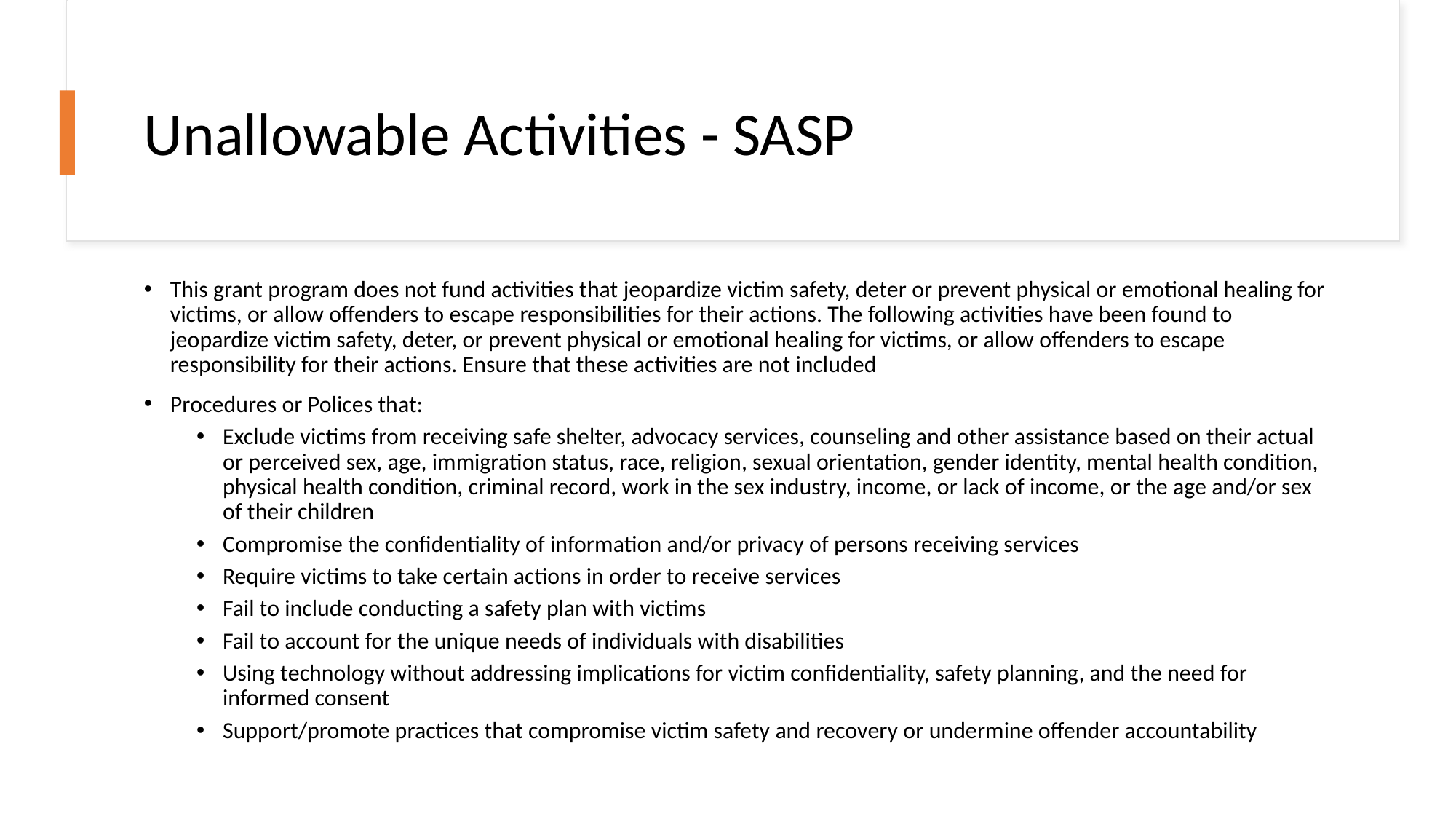

# Unallowable Activities - SASP

This grant program does not fund activities that jeopardize victim safety, deter or prevent physical or emotional healing for victims, or allow offenders to escape responsibilities for their actions. The following activities have been found to jeopardize victim safety, deter, or prevent physical or emotional healing for victims, or allow offenders to escape responsibility for their actions. Ensure that these activities are not included
Procedures or Polices that:
Exclude victims from receiving safe shelter, advocacy services, counseling and other assistance based on their actual or perceived sex, age, immigration status, race, religion, sexual orientation, gender identity, mental health condition, physical health condition, criminal record, work in the sex industry, income, or lack of income, or the age and/or sex of their children
Compromise the confidentiality of information and/or privacy of persons receiving services
Require victims to take certain actions in order to receive services
Fail to include conducting a safety plan with victims
Fail to account for the unique needs of individuals with disabilities
Using technology without addressing implications for victim confidentiality, safety planning, and the need for informed consent
Support/promote practices that compromise victim safety and recovery or undermine offender accountability